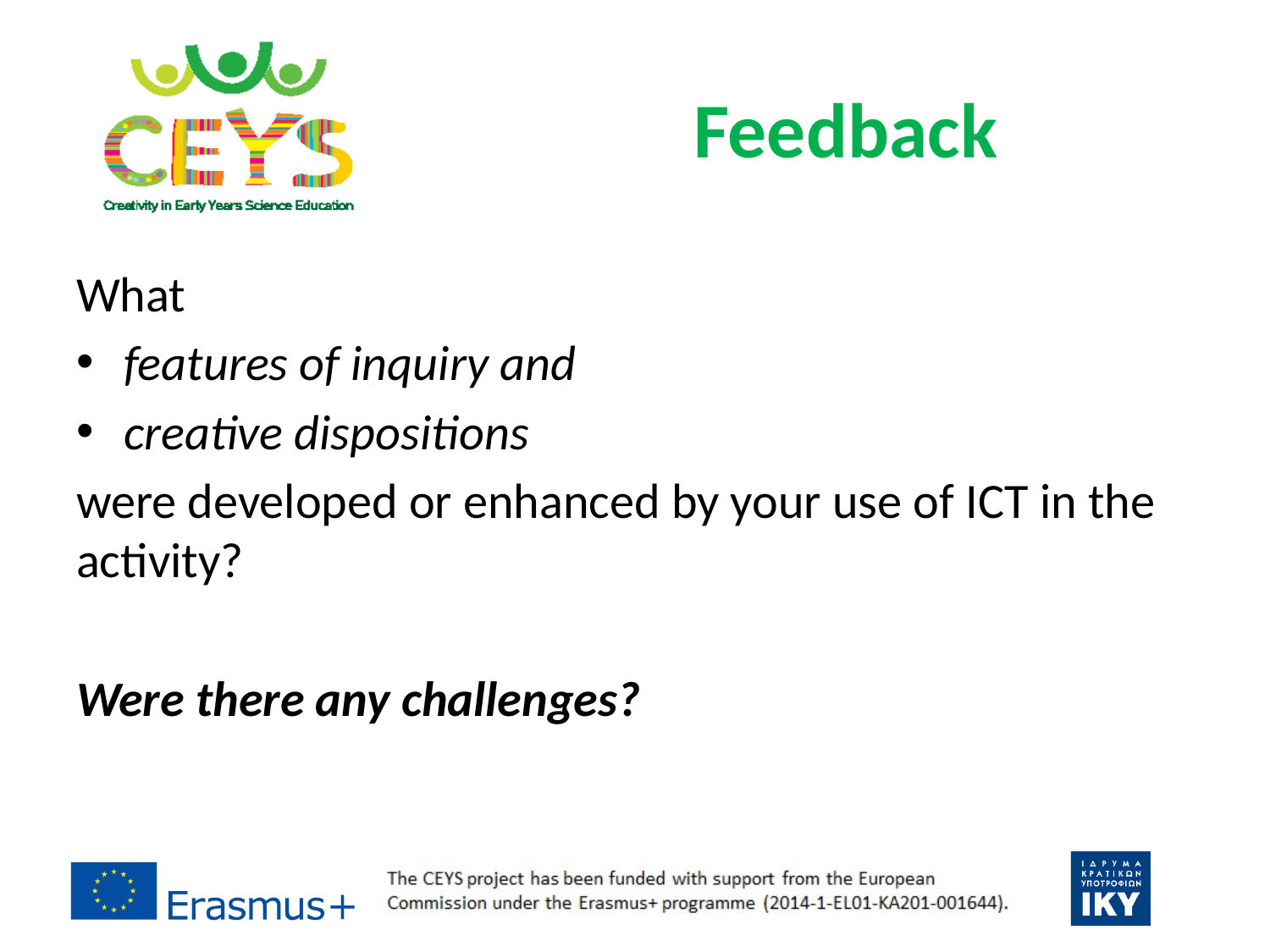

# Feedback
What
features of inquiry and
creative dispositions
were developed or enhanced by your use of ICT in the activity?

Were there any challenges?